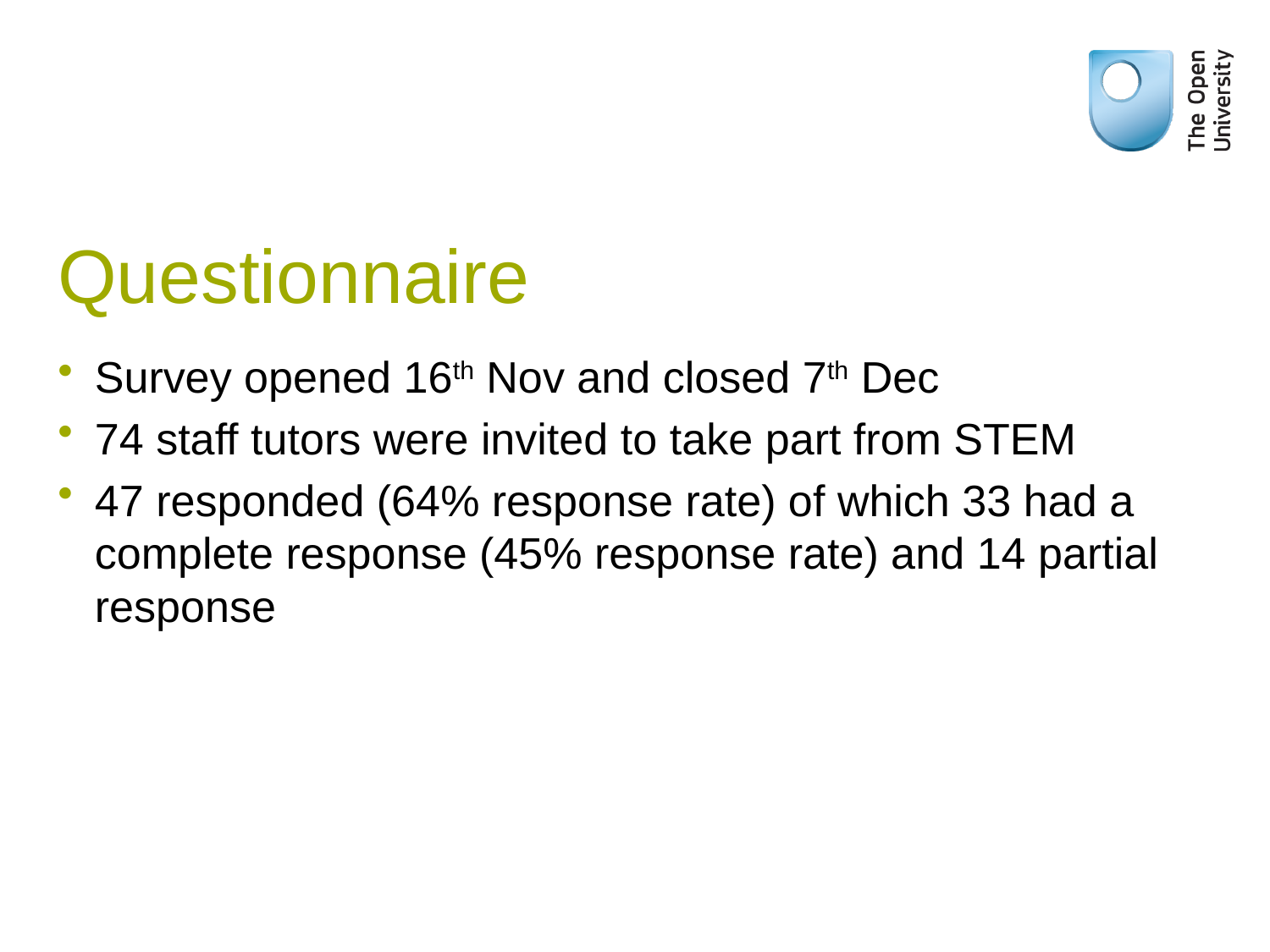

# Questionnaire
Survey opened 16th Nov and closed 7th Dec
74 staff tutors were invited to take part from STEM
47 responded (64% response rate) of which 33 had a complete response (45% response rate) and 14 partial response